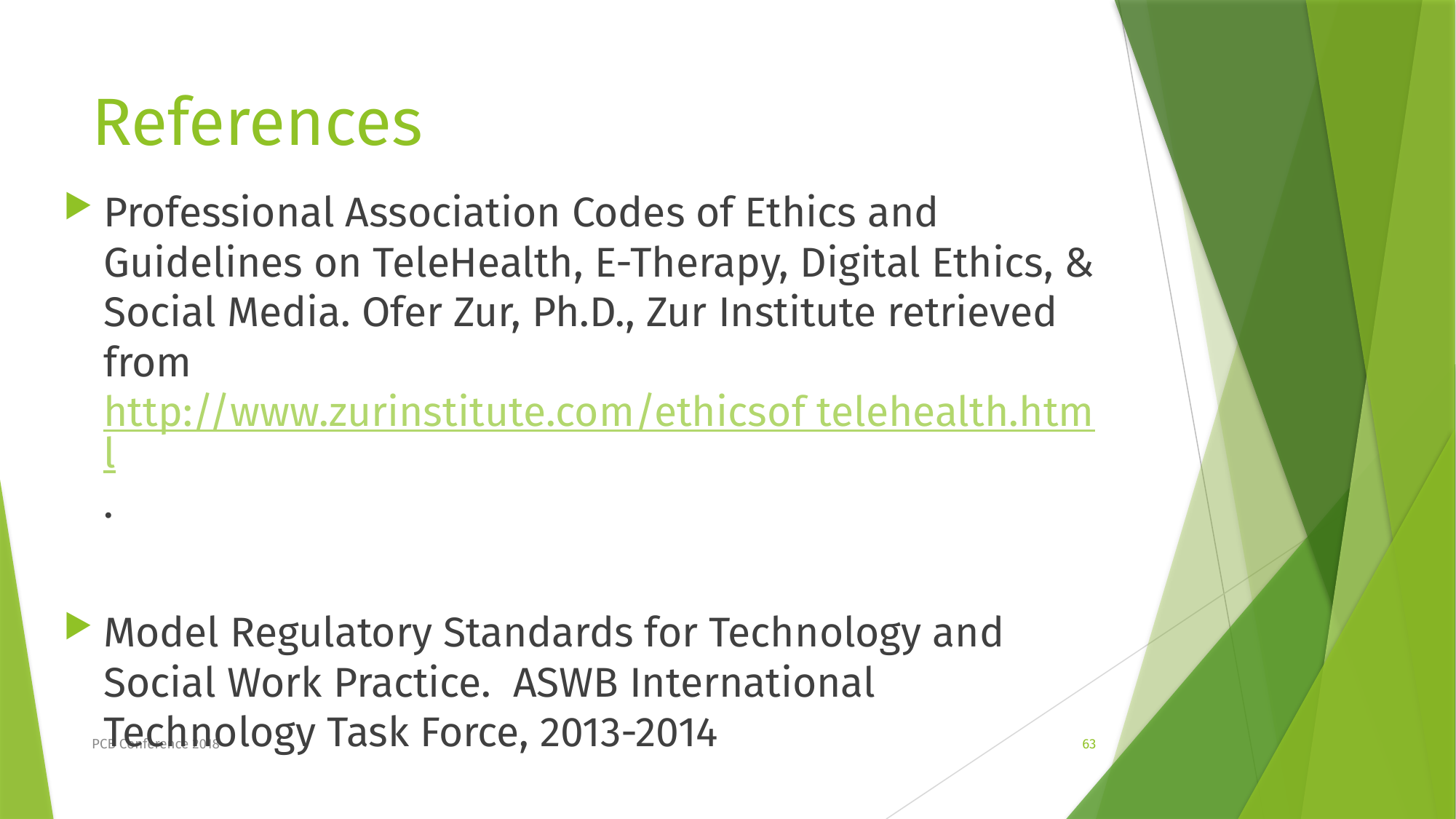

# References
Professional Association Codes of Ethics and Guidelines on TeleHealth, E-Therapy, Digital Ethics, & Social Media. Ofer Zur, Ph.D., Zur Institute retrieved from http://www.zurinstitute.com/ethicsof telehealth.html.

Model Regulatory Standards for Technology and Social Work Practice.  ASWB International Technology Task Force, 2013-2014

PCB Conference 2018
63